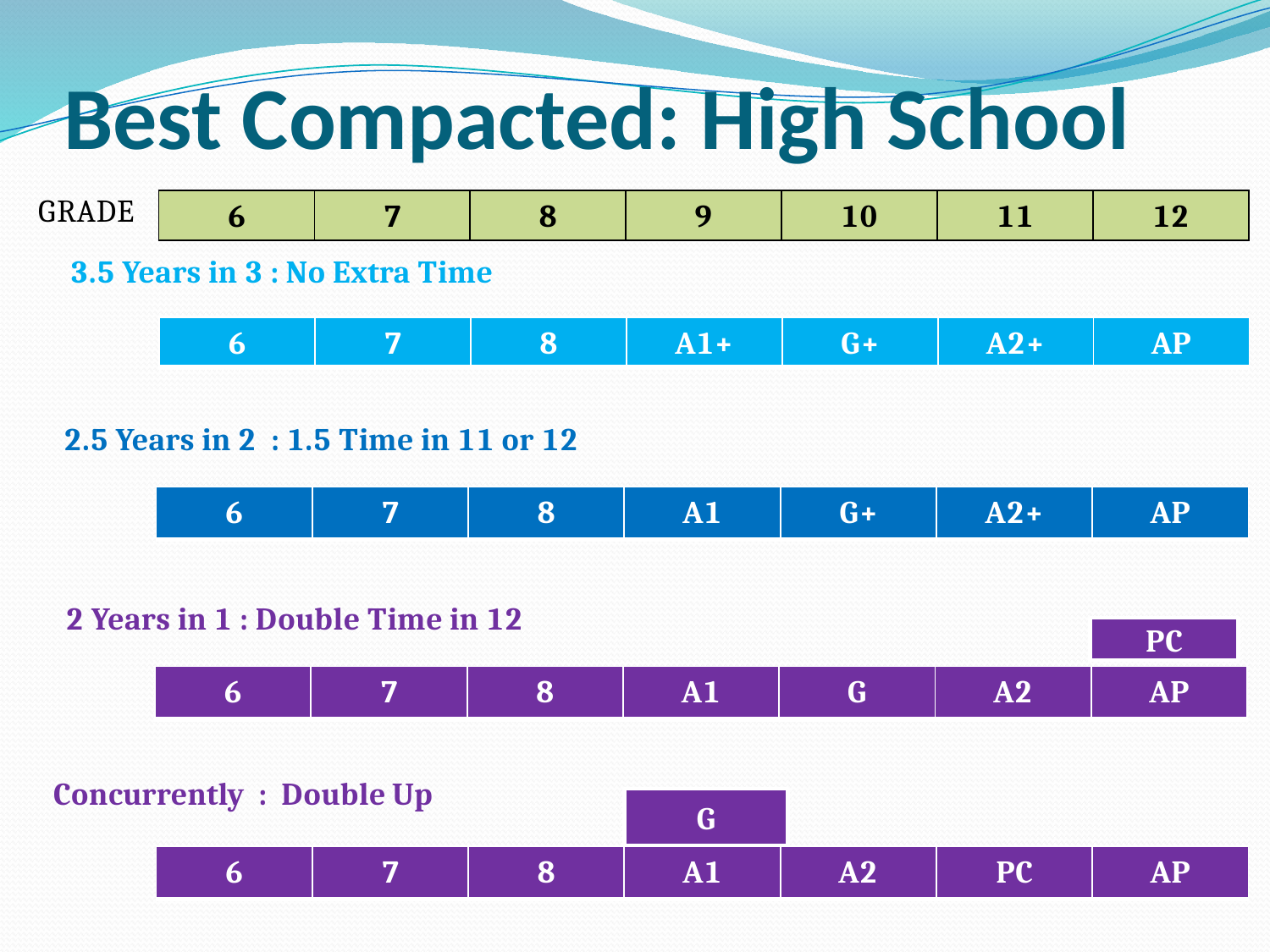

# Best Compacted: High School
GRADE
| 6 | 7 | 8 | 9 | 10 | 11 | 12 |
| --- | --- | --- | --- | --- | --- | --- |
3.5 Years in 3 : No Extra Time
| 6 | 7 | 8 | A1+ | G+ | A2+ | AP |
| --- | --- | --- | --- | --- | --- | --- |
2.5 Years in 2  : 1.5 Time in 11 or 12
| 6 | 7 | 8 | A1 | G+ | A2+ | AP |
| --- | --- | --- | --- | --- | --- | --- |
2 Years in 1 : Double Time in 12
PC
| 6 | 7 | 8 | A1 | G | A2 | AP |
| --- | --- | --- | --- | --- | --- | --- |
Concurrently  :  Double Up
G
| 6 | 7 | 8 | A1 | A2 | PC | AP |
| --- | --- | --- | --- | --- | --- | --- |